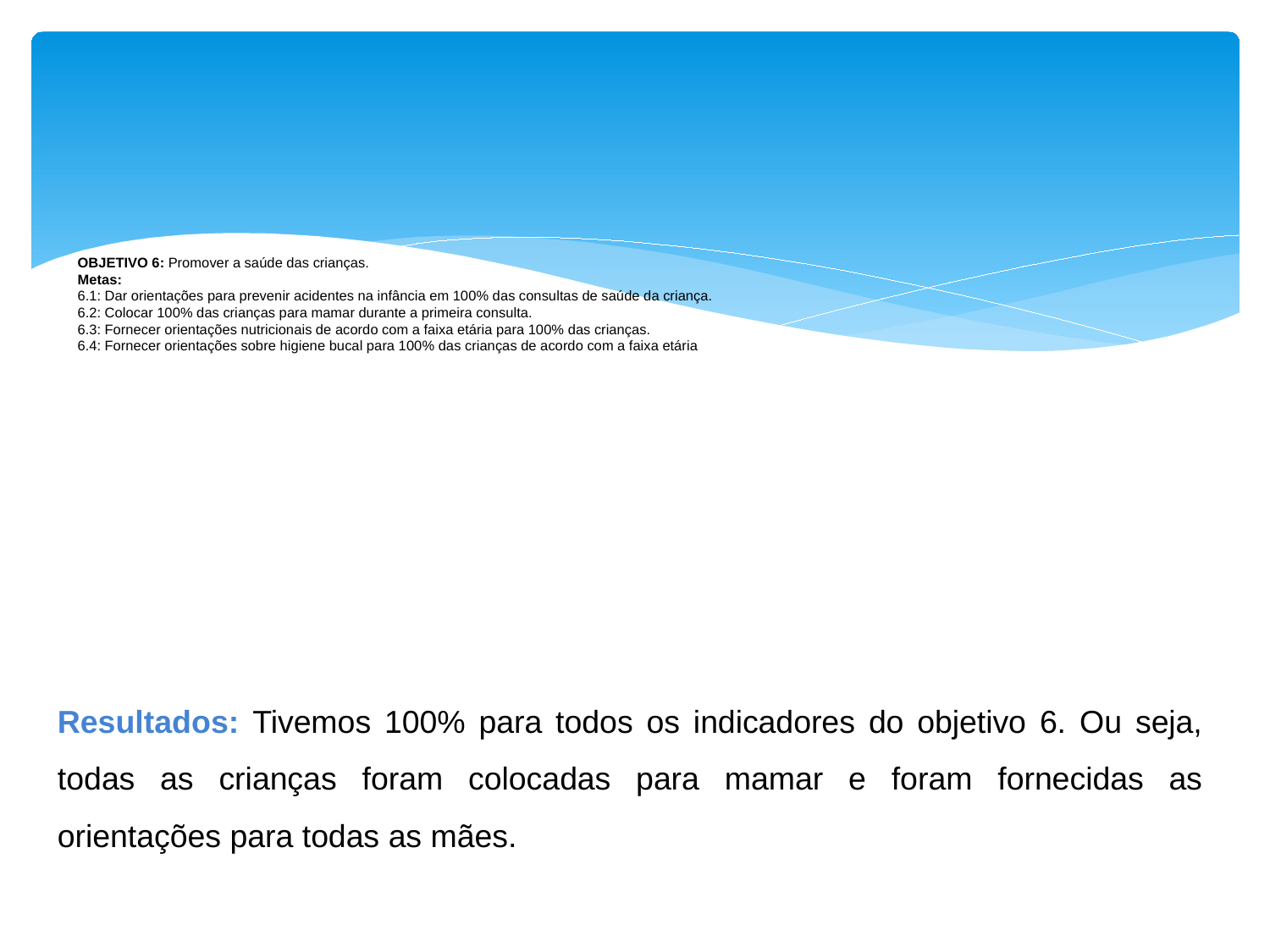

# OBJETIVO 6: Promover a saúde das crianças. Metas: 6.1: Dar orientações para prevenir acidentes na infância em 100% das consultas de saúde da criança. 6.2: Colocar 100% das crianças para mamar durante a primeira consulta. 6.3: Fornecer orientações nutricionais de acordo com a faixa etária para 100% das crianças. 6.4: Fornecer orientações sobre higiene bucal para 100% das crianças de acordo com a faixa etária
Resultados: Tivemos 100% para todos os indicadores do objetivo 6. Ou seja, todas as crianças foram colocadas para mamar e foram fornecidas as orientações para todas as mães.